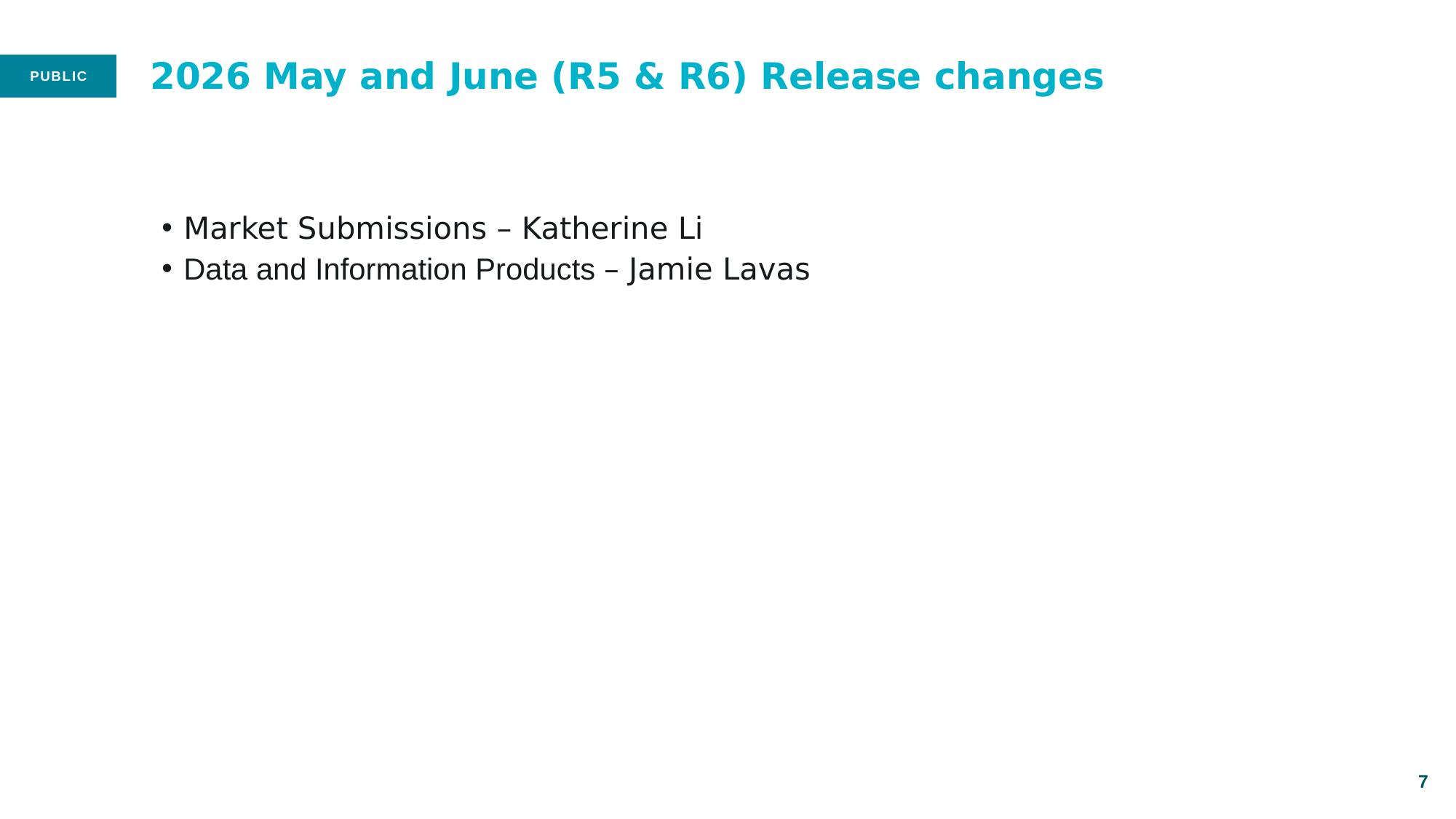

# 2026 May and June (R5 & R6) Release changes

Market Submissions – Katherine Li
Data and Information Products – Jamie Lavas

7